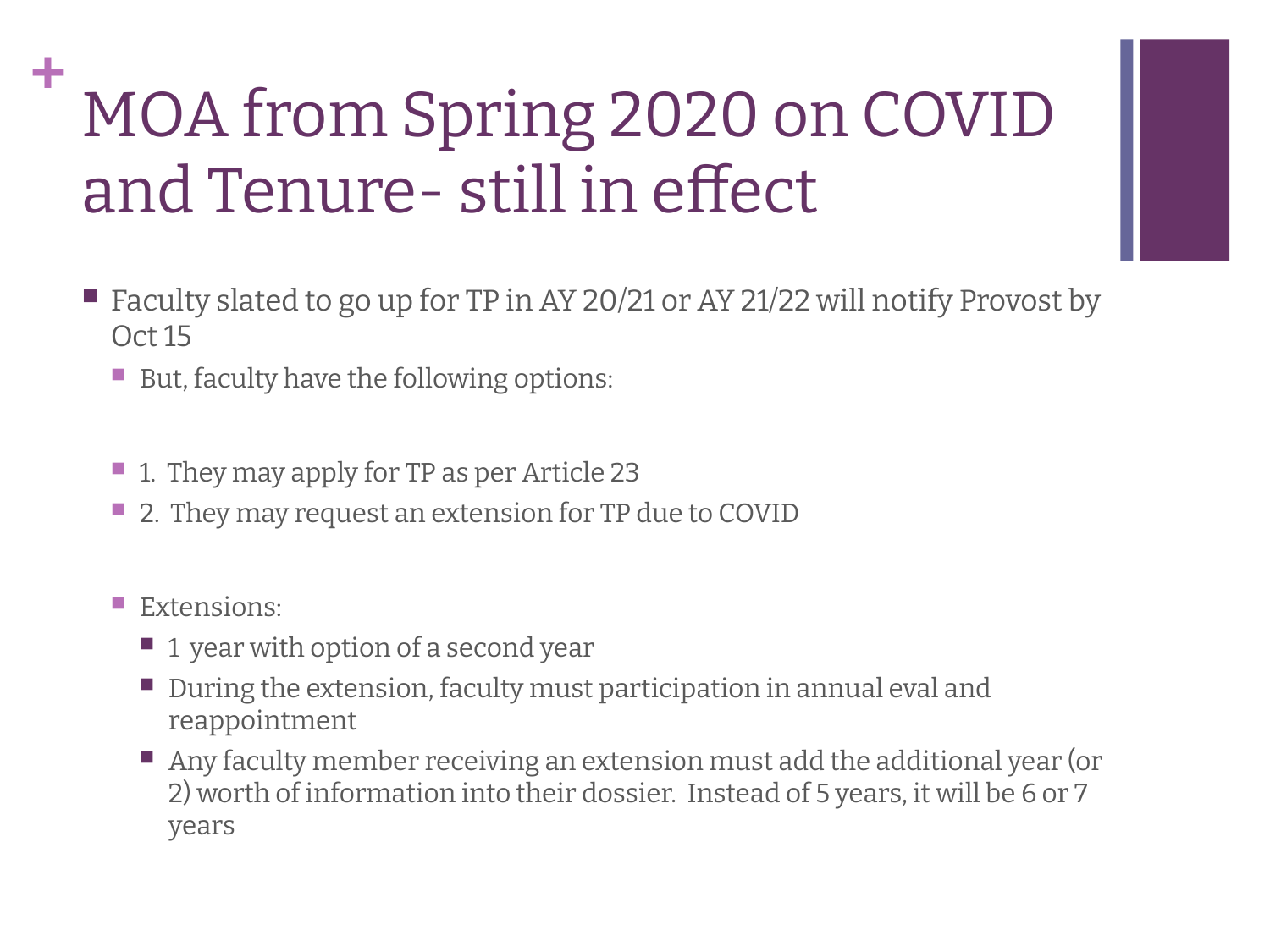

# MOA from Spring 2020 on COVID and Tenure- still in effect
Faculty slated to go up for TP in AY 20/21 or AY 21/22 will notify Provost by Oct 15
But, faculty have the following options:

1.  They may apply for TP as per Article 23
2.  They may request an extension for TP due to COVID

Extensions:
1  year with option of a second year
During the extension, faculty must participation in annual eval and reappointment
Any faculty member receiving an extension must add the additional year (or 2) worth of information into their dossier.  Instead of 5 years, it will be 6 or 7 years